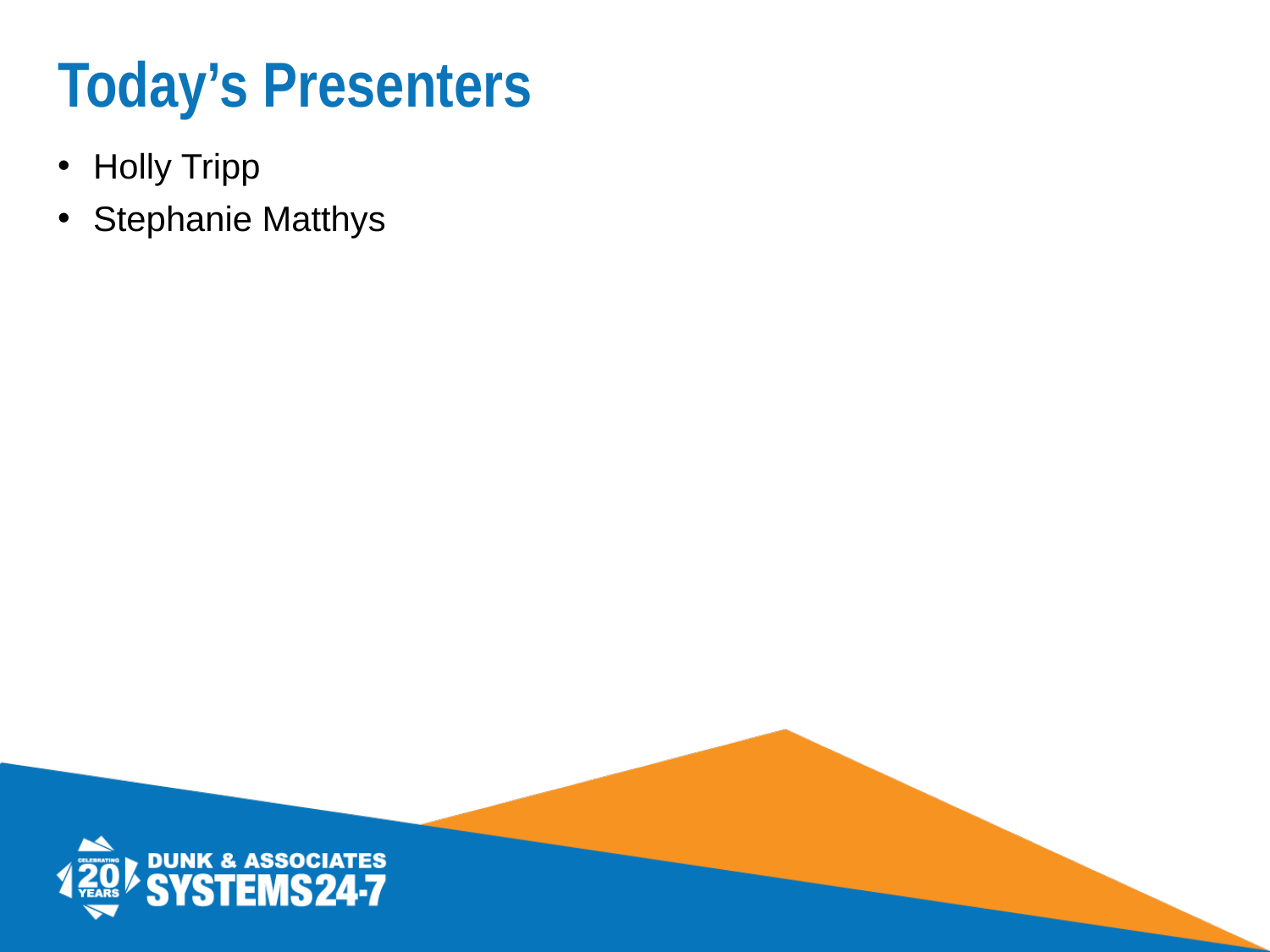

# Today’s Presenters
Holly Tripp
Stephanie Matthys